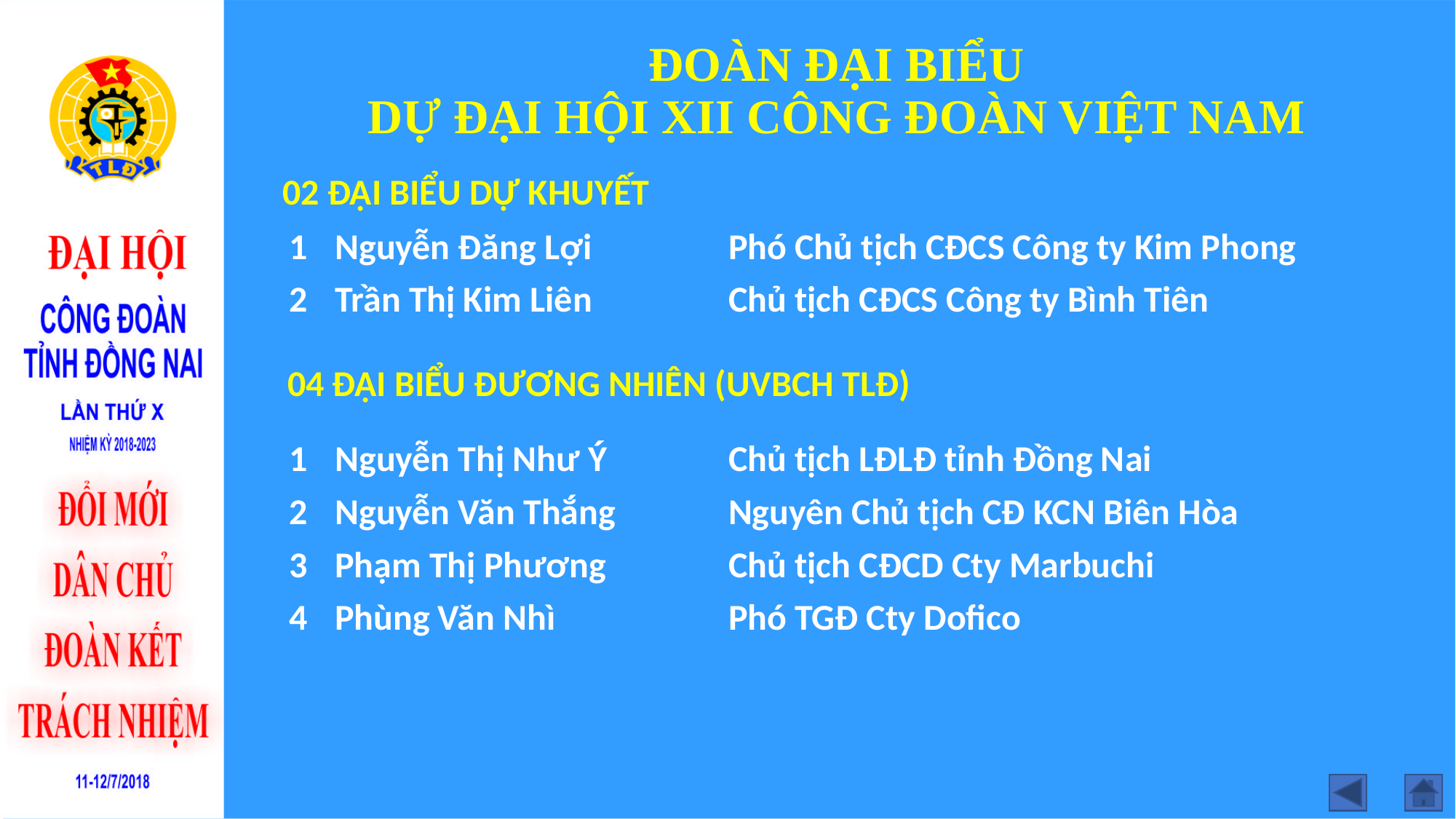

# ĐOÀN ĐẠI BIỂU DỰ ĐẠI HỘI XII CÔNG ĐOÀN VIỆT NAM
02 ĐẠI BIỂU DỰ KHUYẾT
| 1 | Nguyễn Đăng Lợi | Phó Chủ tịch CĐCS Công ty Kim Phong |
| --- | --- | --- |
| 2 | Trần Thị Kim Liên | Chủ tịch CĐCS Công ty Bình Tiên |
04 ĐẠI BIỂU ĐƯƠNG NHIÊN (UVBCH TLĐ)
| 1 | Nguyễn Thị Như Ý | Chủ tịch LĐLĐ tỉnh Đồng Nai |
| --- | --- | --- |
| 2 | Nguyễn Văn Thắng | Nguyên Chủ tịch CĐ KCN Biên Hòa |
| 3 | Phạm Thị Phương | Chủ tịch CĐCD Cty Marbuchi |
| 4 | Phùng Văn Nhì | Phó TGĐ Cty Dofico |